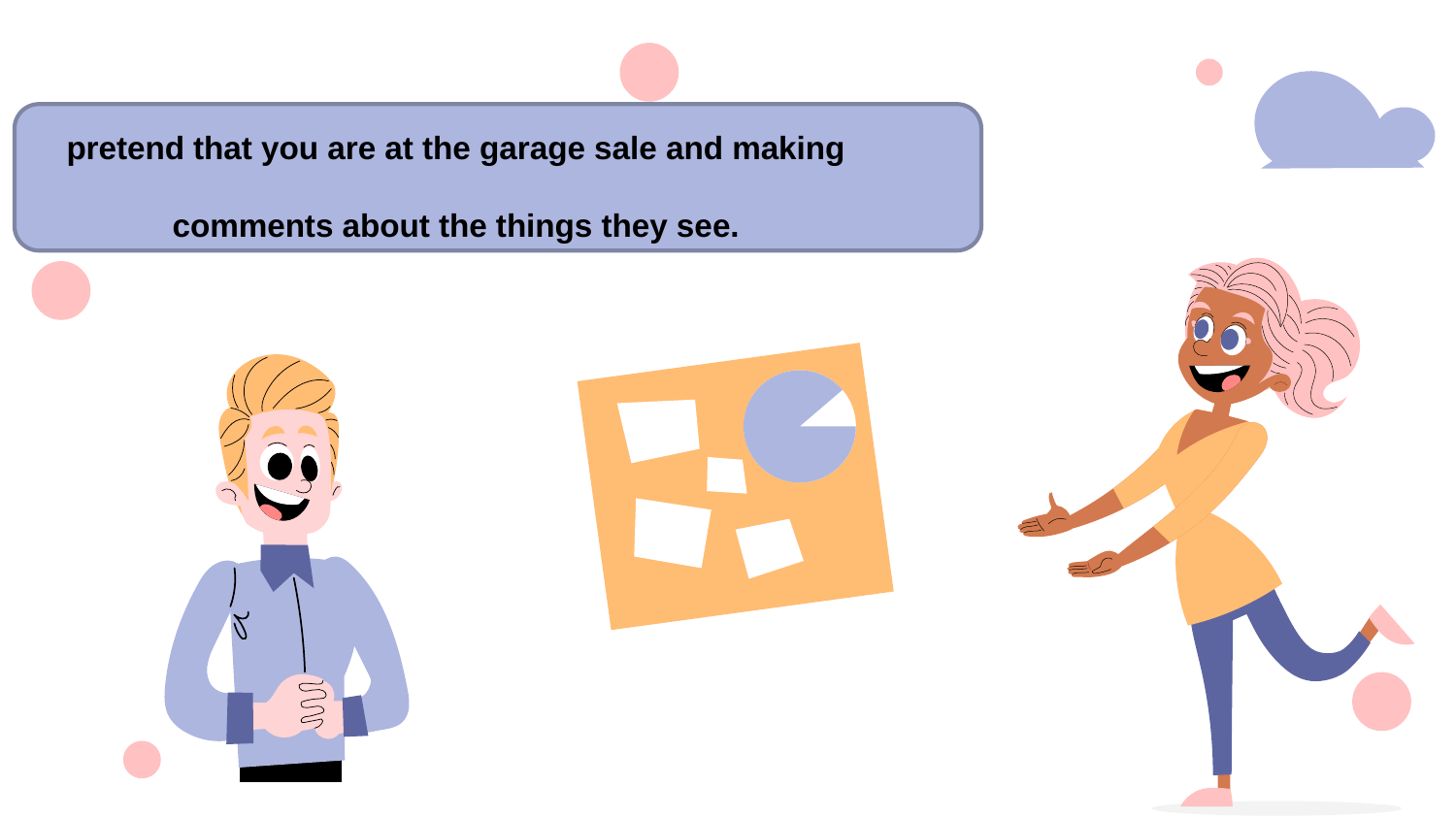

pretend that you are at the garage sale and making comments about the things they see.